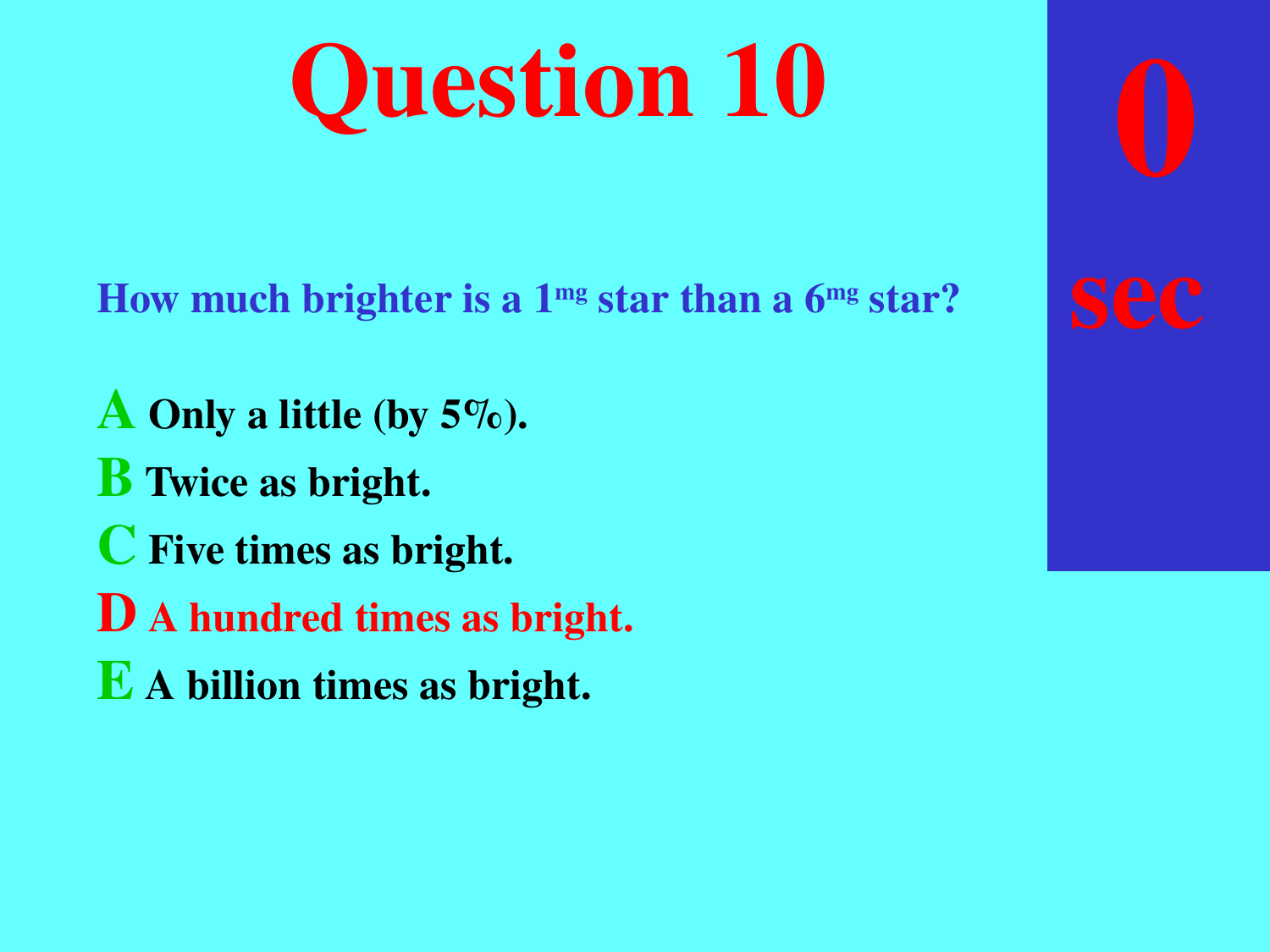

sec
30
29
28
27
26
25
24
23
22
21
20
18
17
16
15
14
13
12
11
10
 9
 8
 7
 6
 5
 4
 3
 2
 1
 0
19
# Question 10
How much brighter is a 1mg star than a 6mg star?

A Only a little (by 5%).
B Twice as bright.
C Five times as bright.
D A hundred times as bright.
E A billion times as bright.